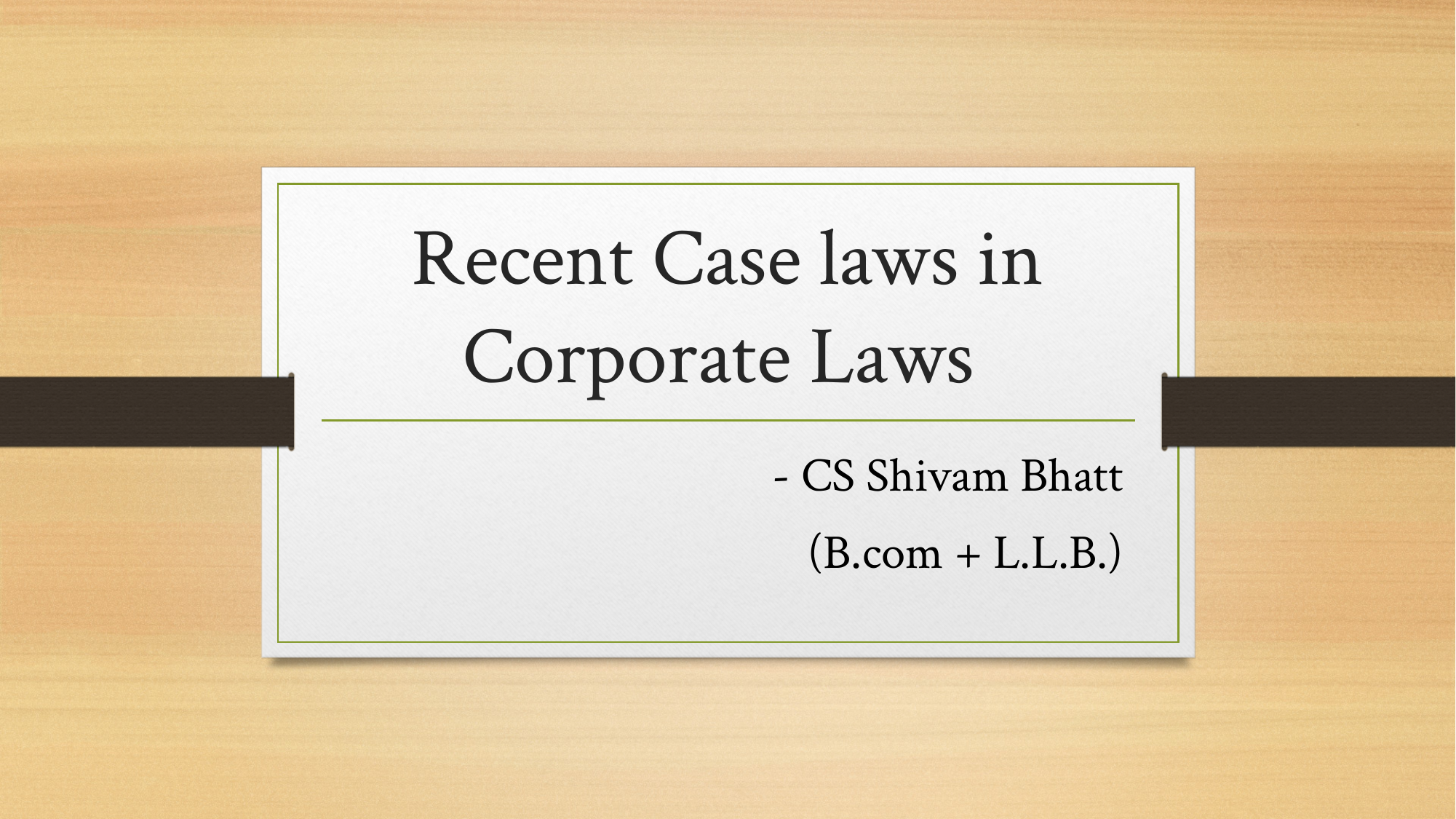

# Recent Case laws in Corporate Laws
- CS Shivam Bhatt
(B.com + L.L.B.)